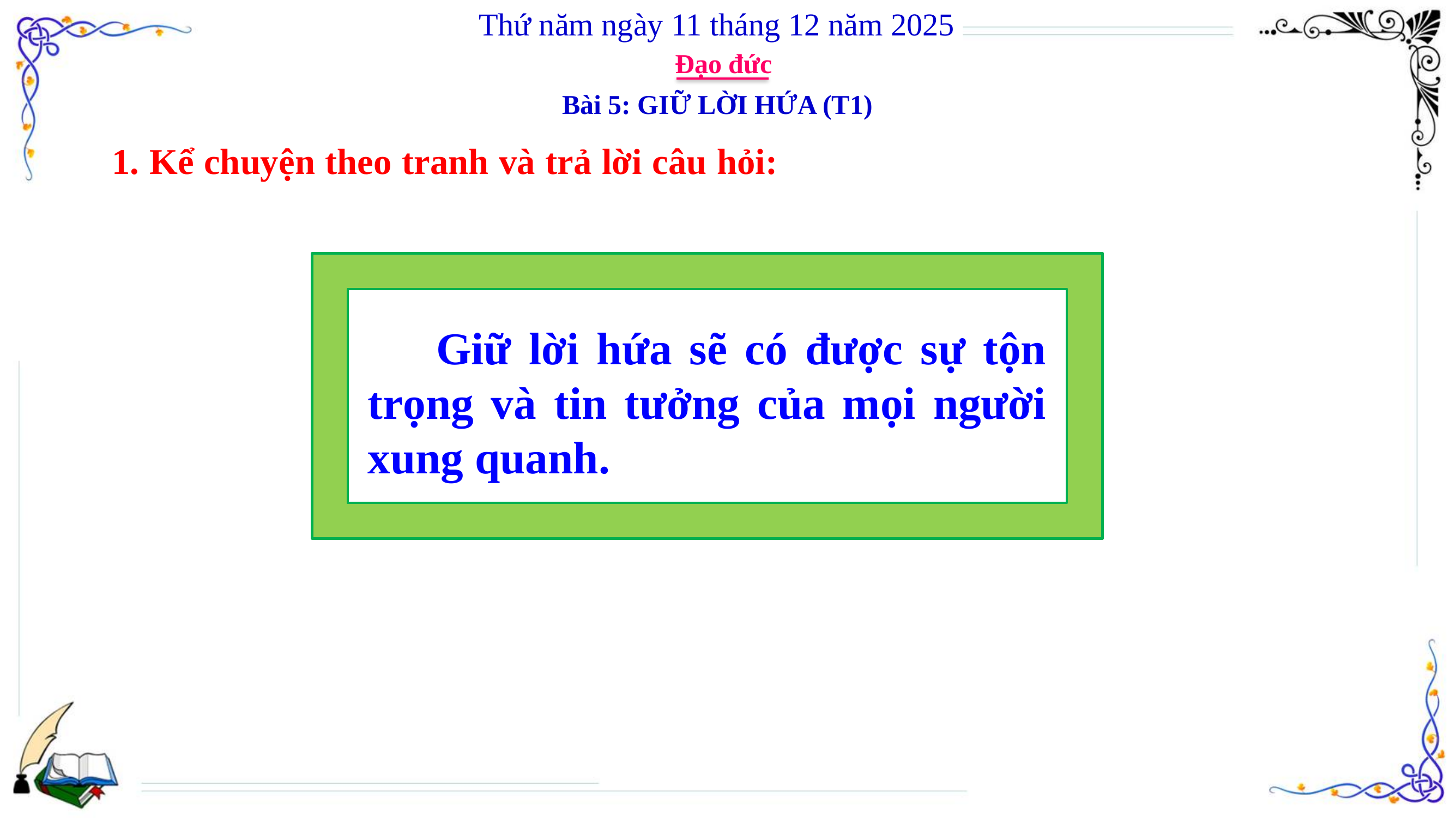

Thứ năm ngày 11 tháng 12 năm 2025
Đạo đức
Bài 5: GIỮ LỜI HỨA (T1)
1. Kể chuyện theo tranh và trả lời câu hỏi:

    Giữ lời hứa sẽ có được sự tộn trọng và tin tưởng của mọi người xung quanh.